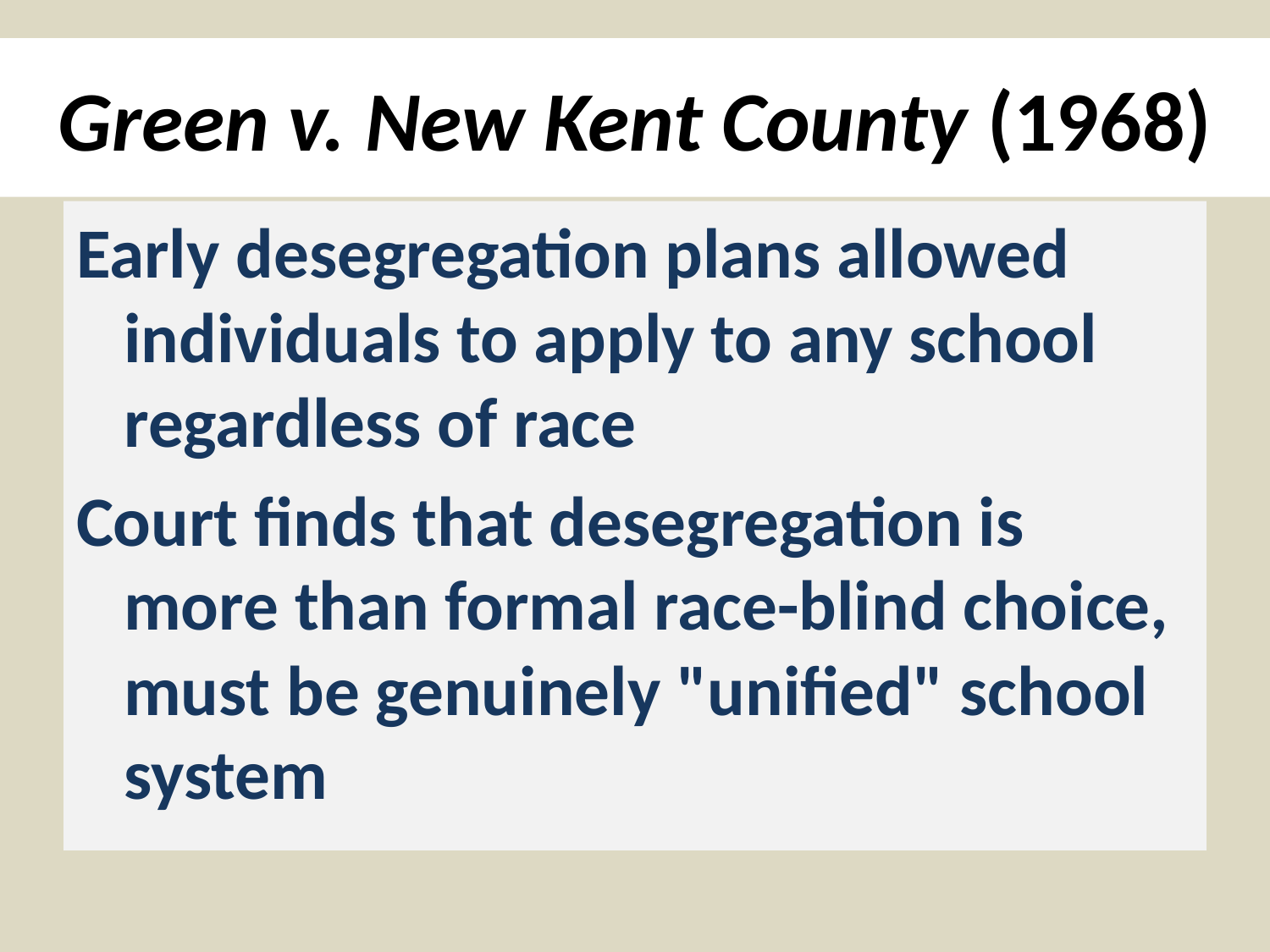

# Green v. New Kent County (1968)
Early desegregation plans allowed individuals to apply to any school regardless of race
Court finds that desegregation is more than formal race-blind choice, must be genuinely "unified" school system